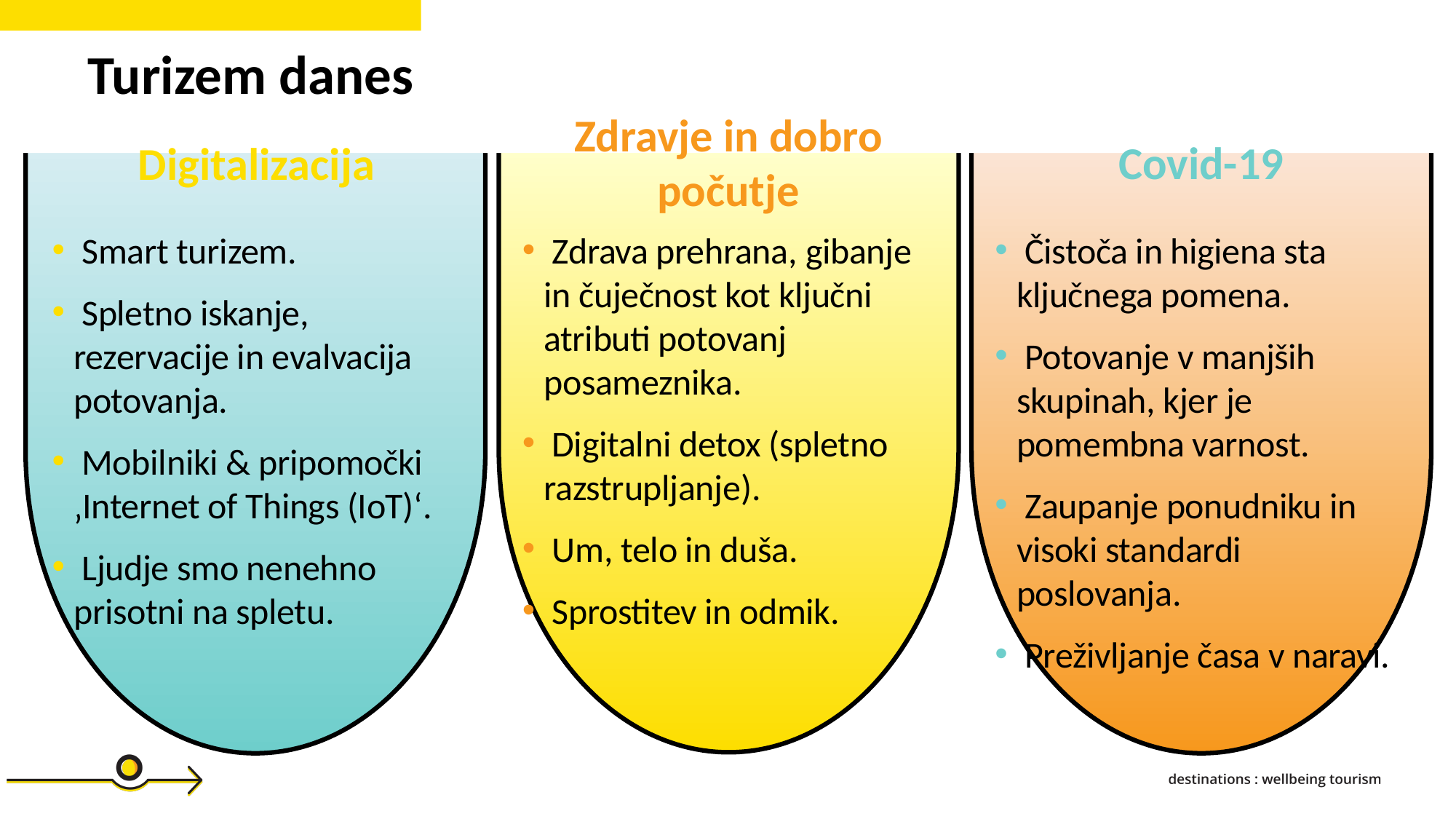

Turizem danes

Zdravje in dobro počutje
Covid-19
Digitalizacija

 Čistoča in higiena sta ključnega pomena.
 Potovanje v manjših skupinah, kjer je pomembna varnost.
 Zaupanje ponudniku in visoki standardi poslovanja.
 Preživljanje časa v naravi.
 Smart turizem.
 Spletno iskanje, rezervacije in evalvacija potovanja.
 Mobilniki & pripomočki ‚Internet of Things (IoT)‘.
 Ljudje smo nenehno prisotni na spletu.
 Zdrava prehrana, gibanje in čuječnost kot ključni atributi potovanj posameznika.
 Digitalni detox (spletno razstrupljanje).
 Um, telo in duša.
 Sprostitev in odmik.